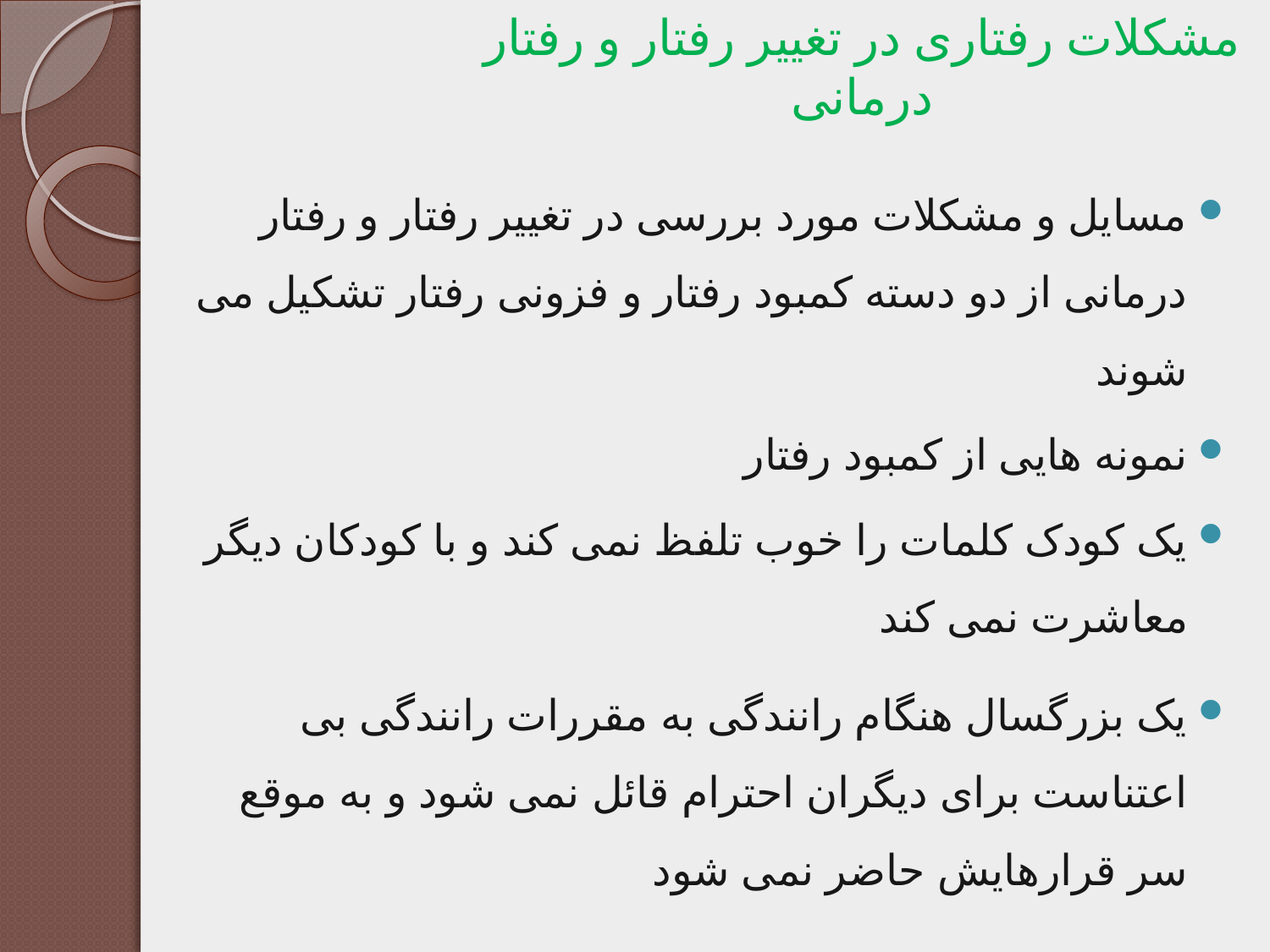

# مشکلات رفتاری در تغییر رفتار و رفتار درمانی
مسایل و مشکلات مورد بررسی در تغییر رفتار و رفتار درمانی از دو دسته کمبود رفتار و فزونی رفتار تشکیل می شوند
نمونه هایی از کمبود رفتار
یک کودک کلمات را خوب تلفظ نمی کند و با کودکان دیگر معاشرت نمی کند
یک بزرگسال هنگام رانندگی به مقررات رانندگی بی اعتناست برای دیگران احترام قائل نمی شود و به موقع سر قرارهایش حاضر نمی شود